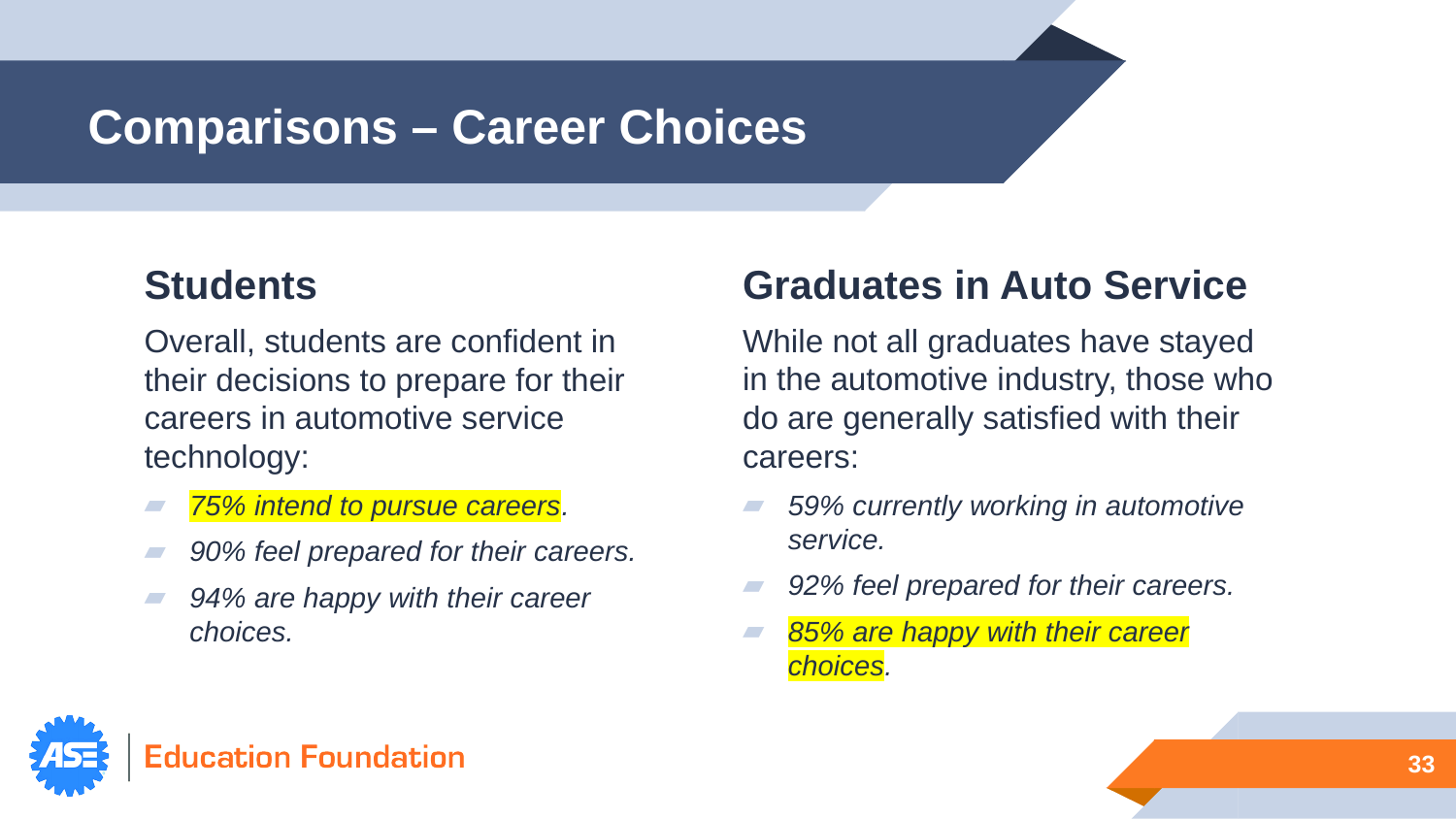

# Comparisons – Career Choices
Students
Overall, students are confident in their decisions to prepare for their careers in automotive service technology:
75% intend to pursue careers.
90% feel prepared for their careers.
94% are happy with their career choices.
Graduates in Auto Service
While not all graduates have stayed in the automotive industry, those who do are generally satisfied with their careers:
59% currently working in automotive service.
92% feel prepared for their careers.
85% are happy with their career choices.
33